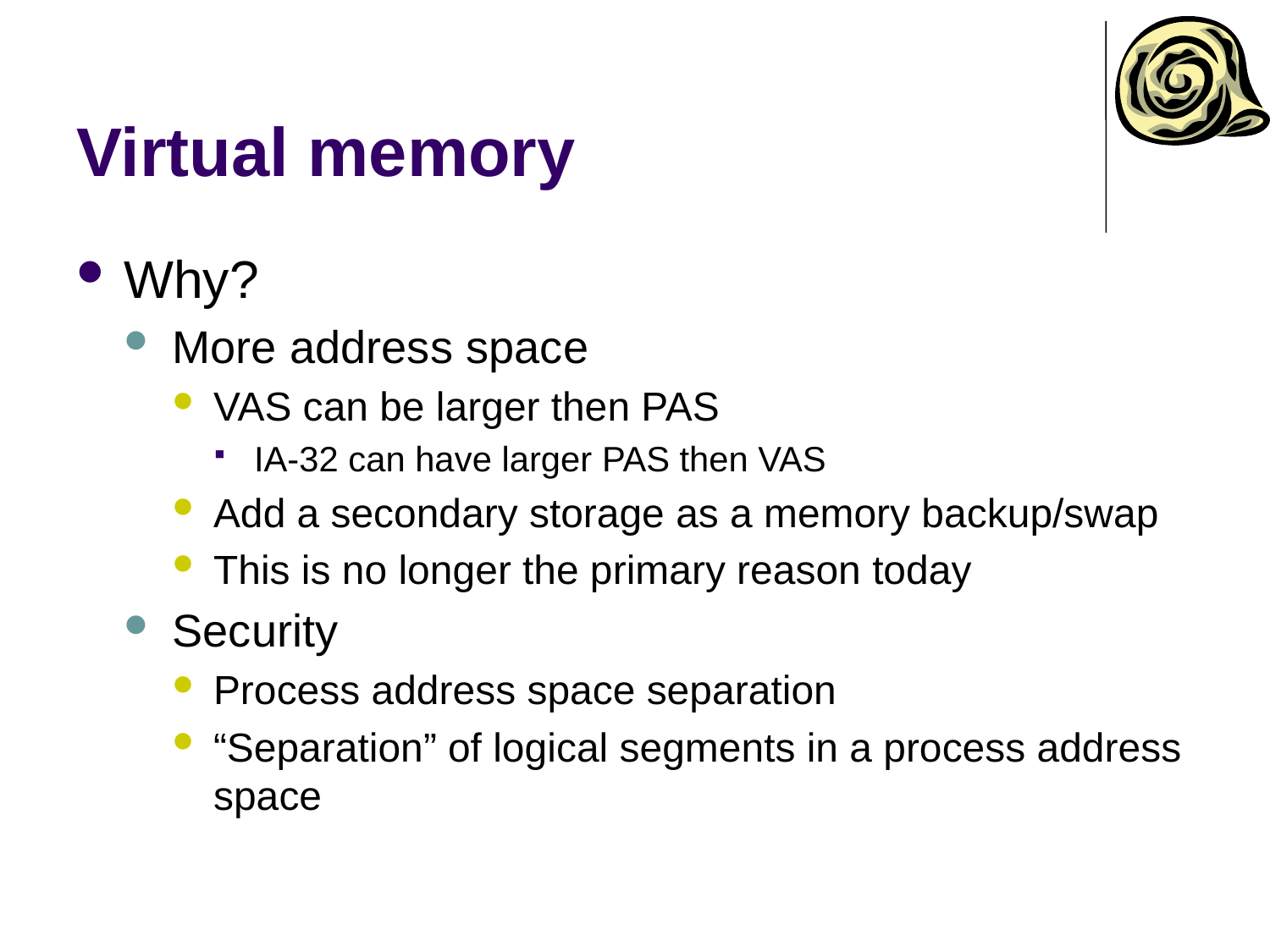

# Virtual memory
Why?
More address space
VAS can be larger then PAS
IA-32 can have larger PAS then VAS
Add a secondary storage as a memory backup/swap
This is no longer the primary reason today
Security
Process address space separation
“Separation” of logical segments in a process address space